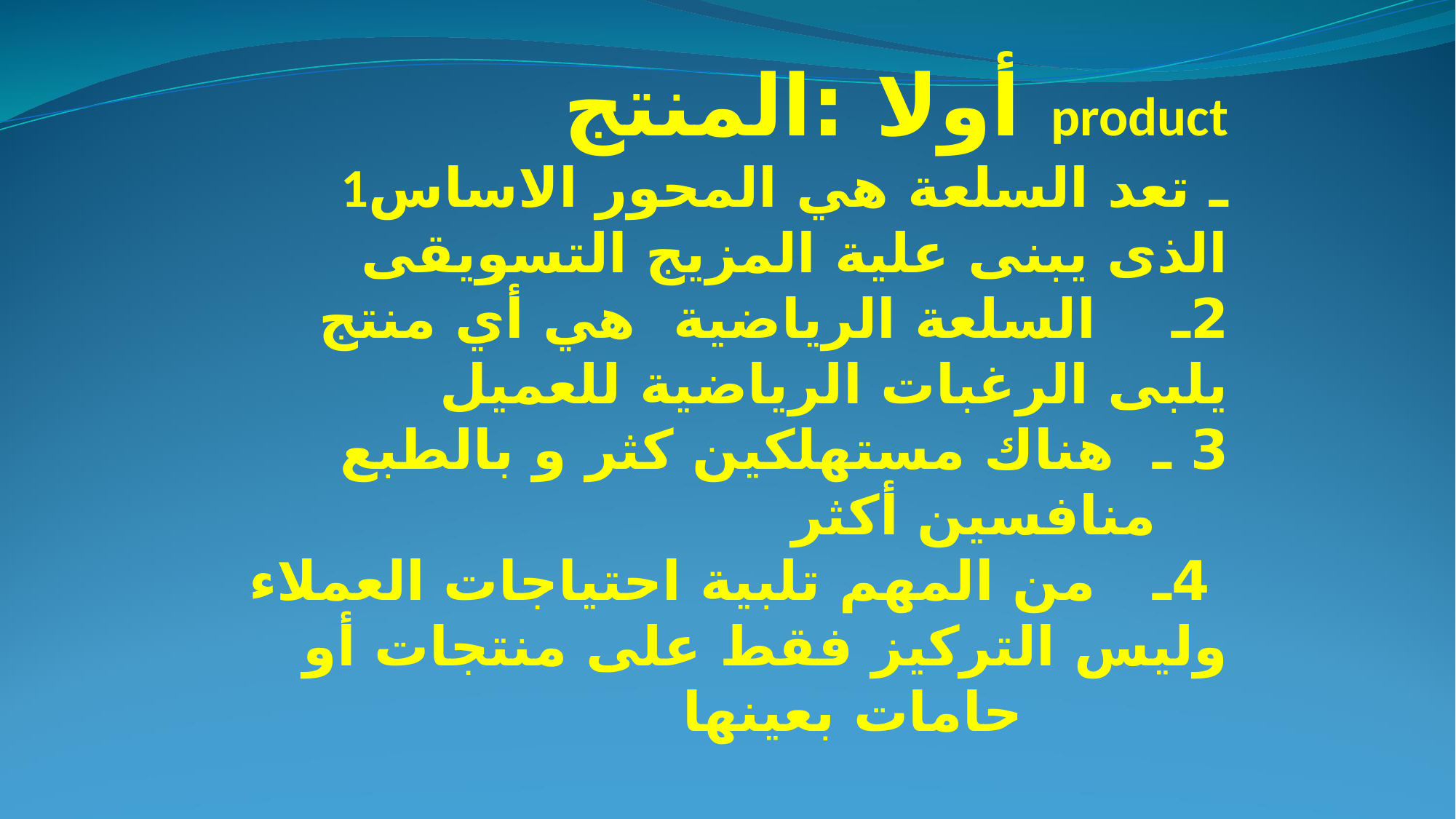

# أولا :المنتج product 1ـ تعد السلعة هي المحور الاساس الذى يبنى علية المزيج التسويقى 2ـ    السلعة الرياضية  هي أي منتج يلبى الرغبات الرياضية للعميل 3 ـ  هناك مستهلكين كثر و بالطبع منافسين أكثر 4ـ   من المهم تلبية احتياجات العملاء وليس التركيز فقط على منتجات أو حامات بعينها